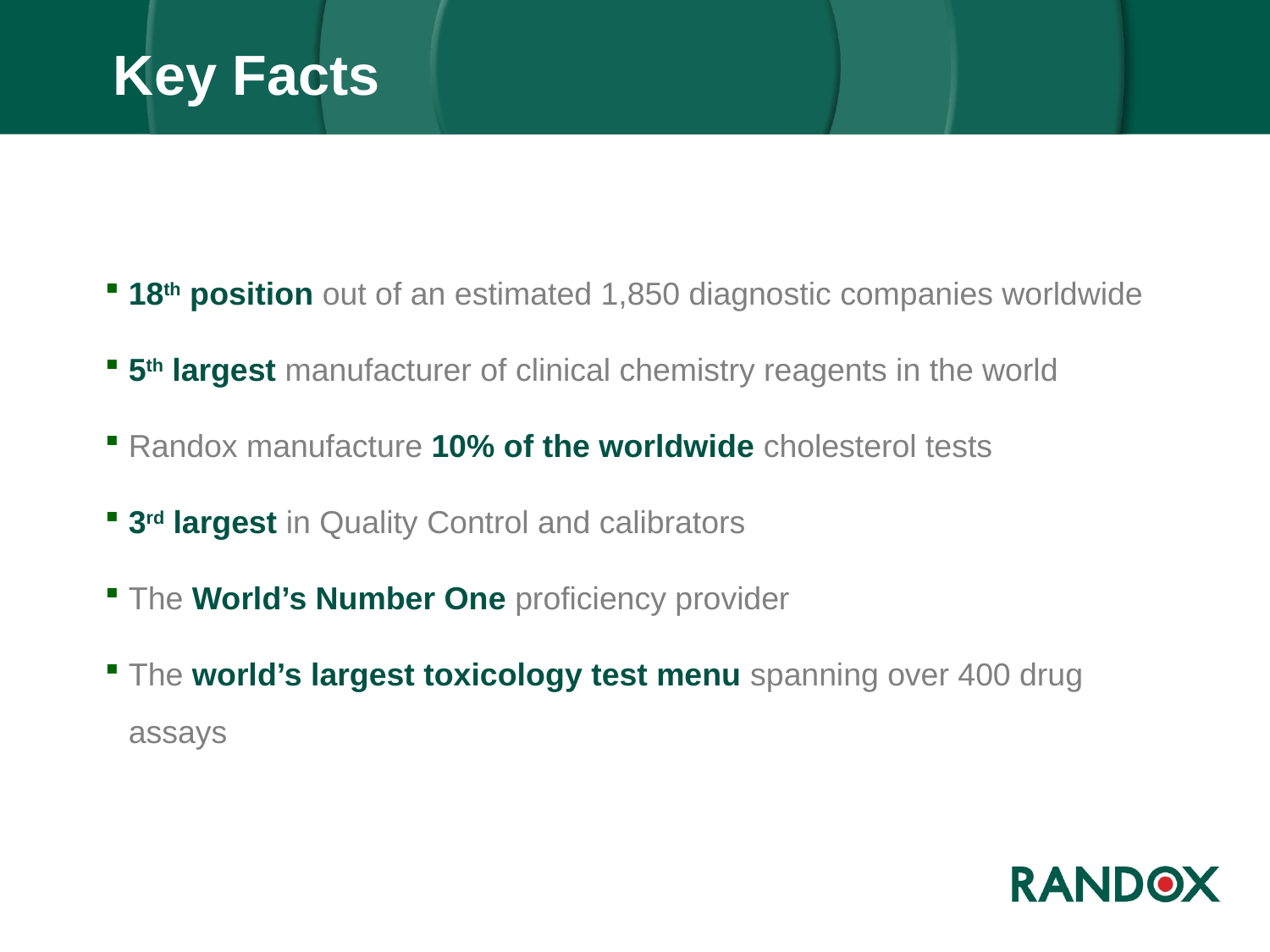

Key Facts

18th position out of an estimated 1,850 diagnostic companies worldwide
5th largest manufacturer of clinical chemistry reagents in the world
Randox manufacture 10% of the worldwide cholesterol tests
3rd largest in Quality Control and calibrators
The World’s Number One proficiency provider
The world’s largest toxicology test menu spanning over 400 drug assays